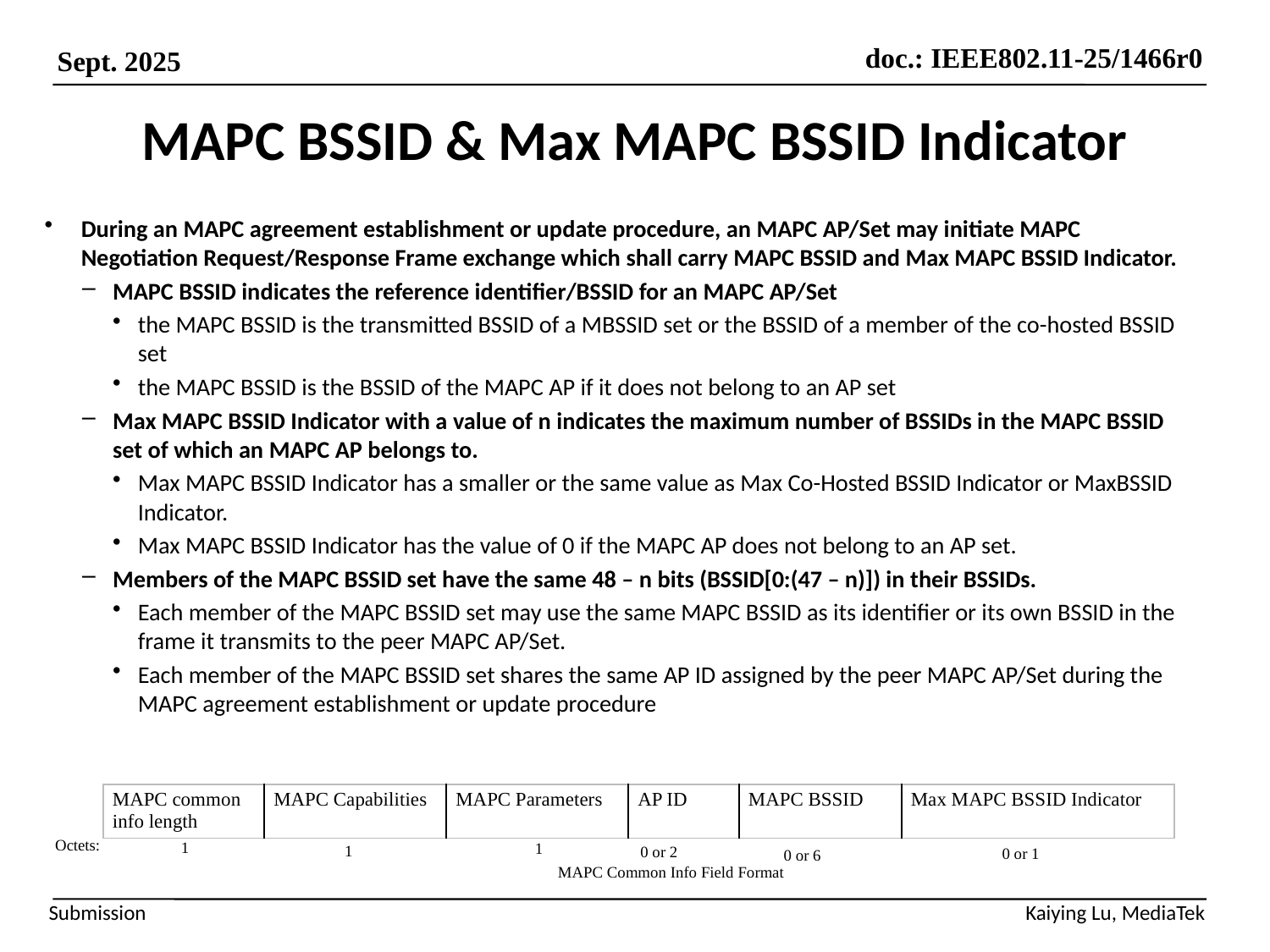

# MAPC BSSID & Max MAPC BSSID Indicator
During an MAPC agreement establishment or update procedure, an MAPC AP/Set may initiate MAPC Negotiation Request/Response Frame exchange which shall carry MAPC BSSID and Max MAPC BSSID Indicator.
MAPC BSSID indicates the reference identifier/BSSID for an MAPC AP/Set
the MAPC BSSID is the transmitted BSSID of a MBSSID set or the BSSID of a member of the co-hosted BSSID set
the MAPC BSSID is the BSSID of the MAPC AP if it does not belong to an AP set
Max MAPC BSSID Indicator with a value of n indicates the maximum number of BSSIDs in the MAPC BSSID set of which an MAPC AP belongs to.
Max MAPC BSSID Indicator has a smaller or the same value as Max Co-Hosted BSSID Indicator or MaxBSSID Indicator.
Max MAPC BSSID Indicator has the value of 0 if the MAPC AP does not belong to an AP set.
Members of the MAPC BSSID set have the same 48 – n bits (BSSID[0:(47 – n)]) in their BSSIDs.
Each member of the MAPC BSSID set may use the same MAPC BSSID as its identifier or its own BSSID in the frame it transmits to the peer MAPC AP/Set.
Each member of the MAPC BSSID set shares the same AP ID assigned by the peer MAPC AP/Set during the MAPC agreement establishment or update procedure

| MAPC common info length | MAPC Capabilities | MAPC Parameters | AP ID | MAPC BSSID | Max MAPC BSSID Indicator |
| --- | --- | --- | --- | --- | --- |
Octets:
1
1
1
0 or 2
0 or 1
 0 or 6
MAPC Common Info Field Format